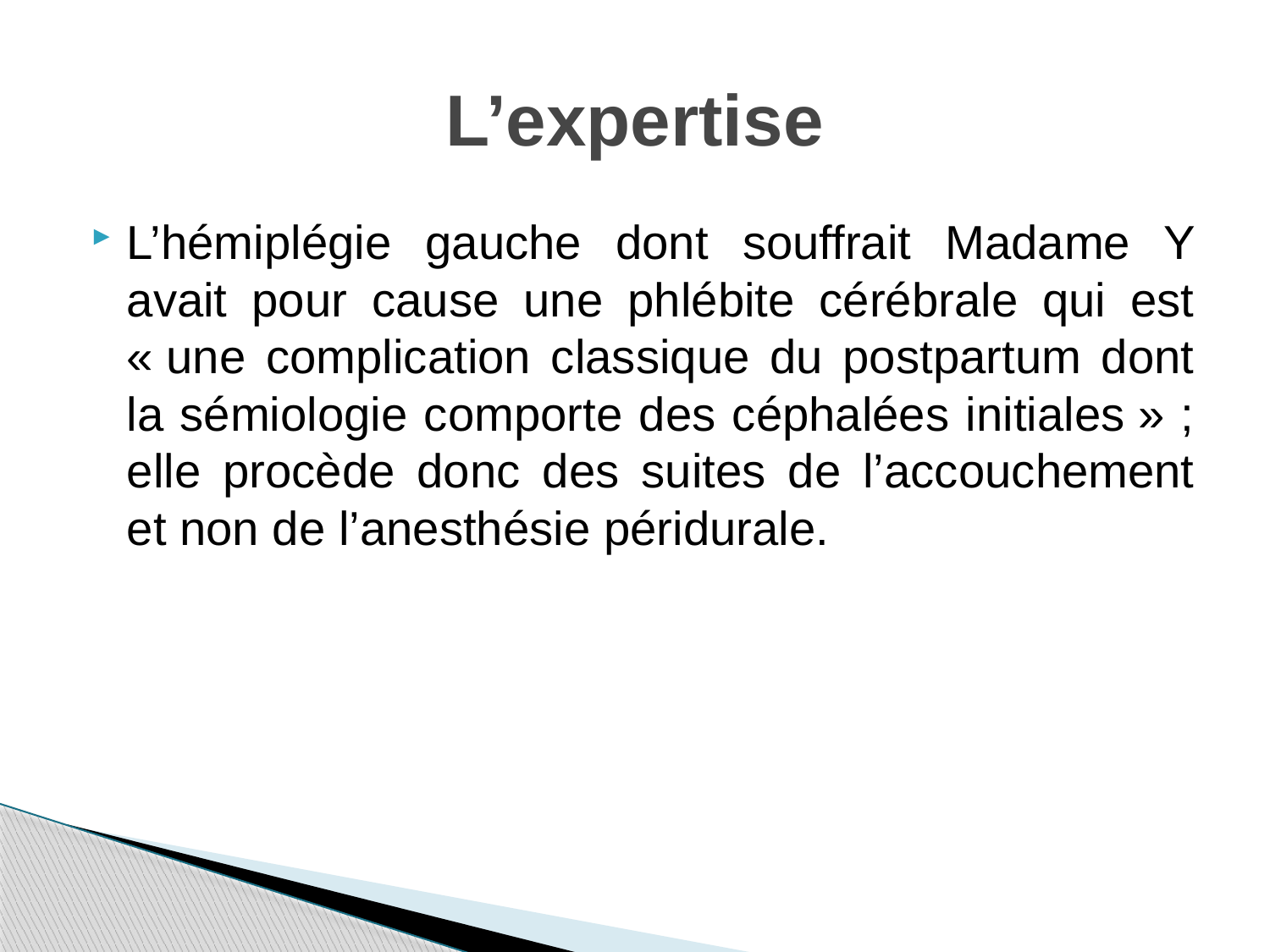

# L’expertise
L’hémiplégie gauche dont souffrait Madame Y avait pour cause une phlébite cérébrale qui est « une complication classique du postpartum dont la sémiologie comporte des céphalées initiales » ; elle procède donc des suites de l’accouchement et non de l’anesthésie péridurale.